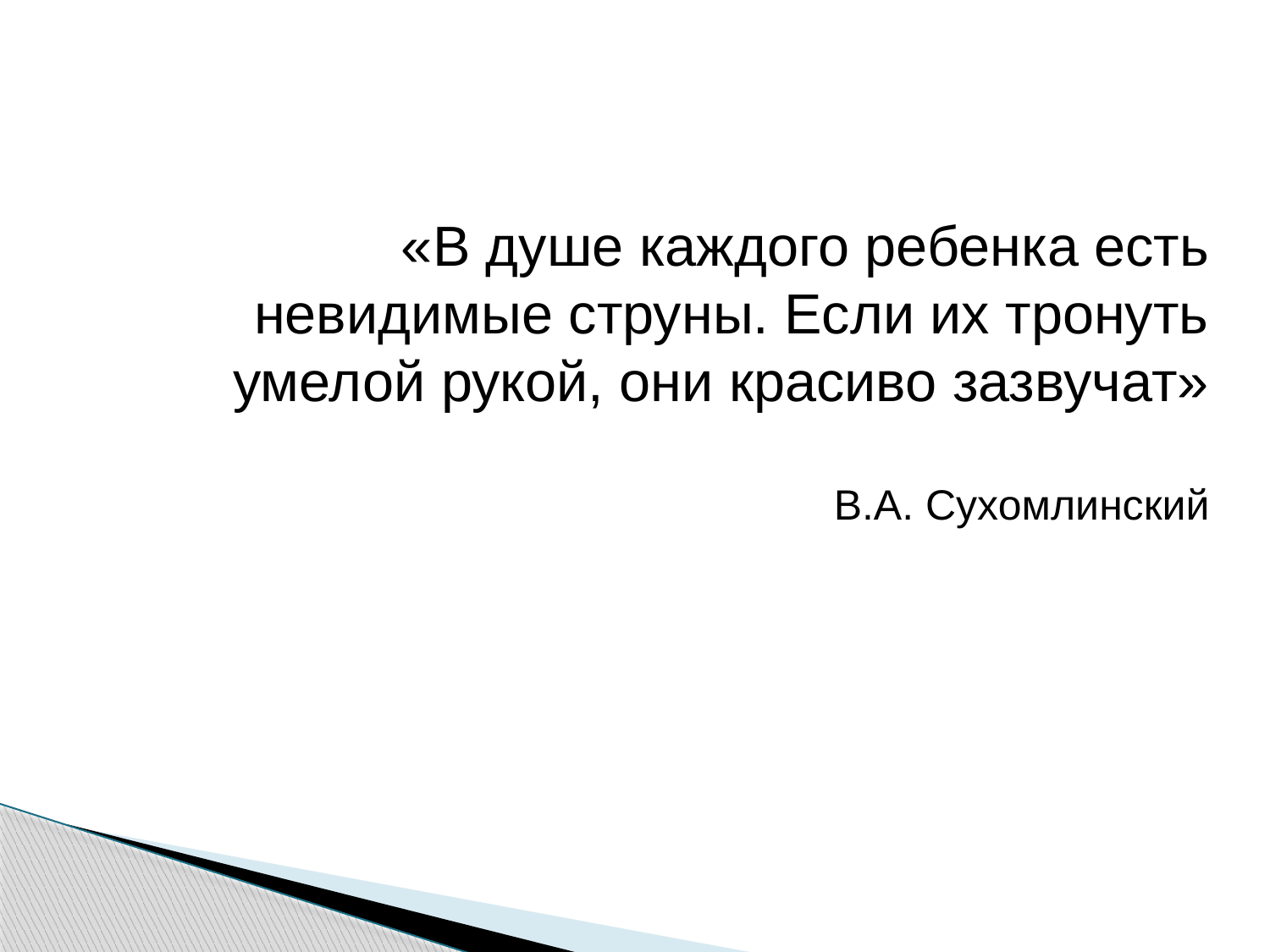

«В душе каждого ребенка есть невидимые струны. Если их тронуть умелой рукой, они красиво зазвучат»

В.А. Сухомлинский